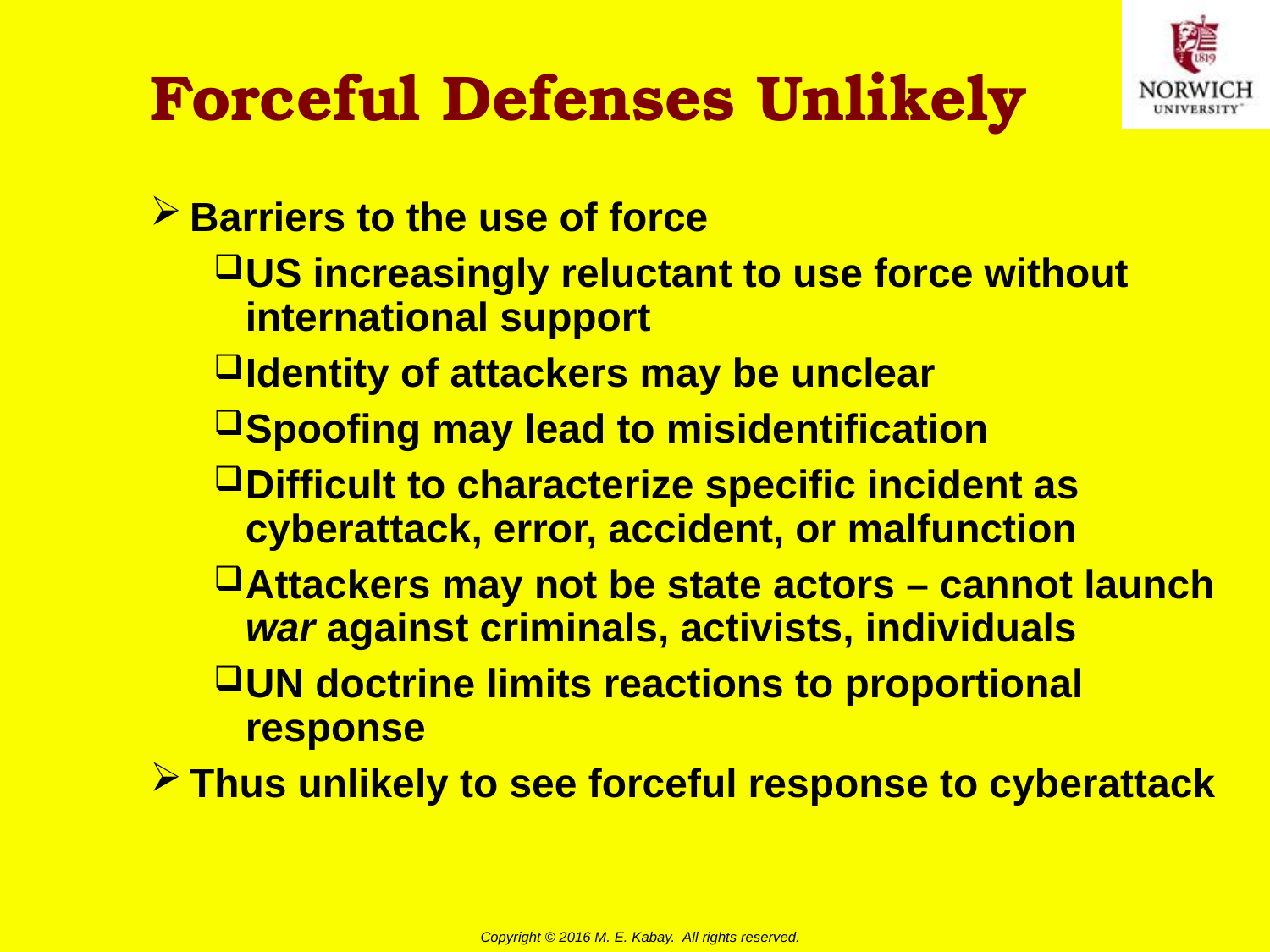

# Forceful Defenses Unlikely
Barriers to the use of force
US increasingly reluctant to use force without international support
Identity of attackers may be unclear
Spoofing may lead to misidentification
Difficult to characterize specific incident as cyberattack, error, accident, or malfunction
Attackers may not be state actors – cannot launch war against criminals, activists, individuals
UN doctrine limits reactions to proportional response
Thus unlikely to see forceful response to cyberattack